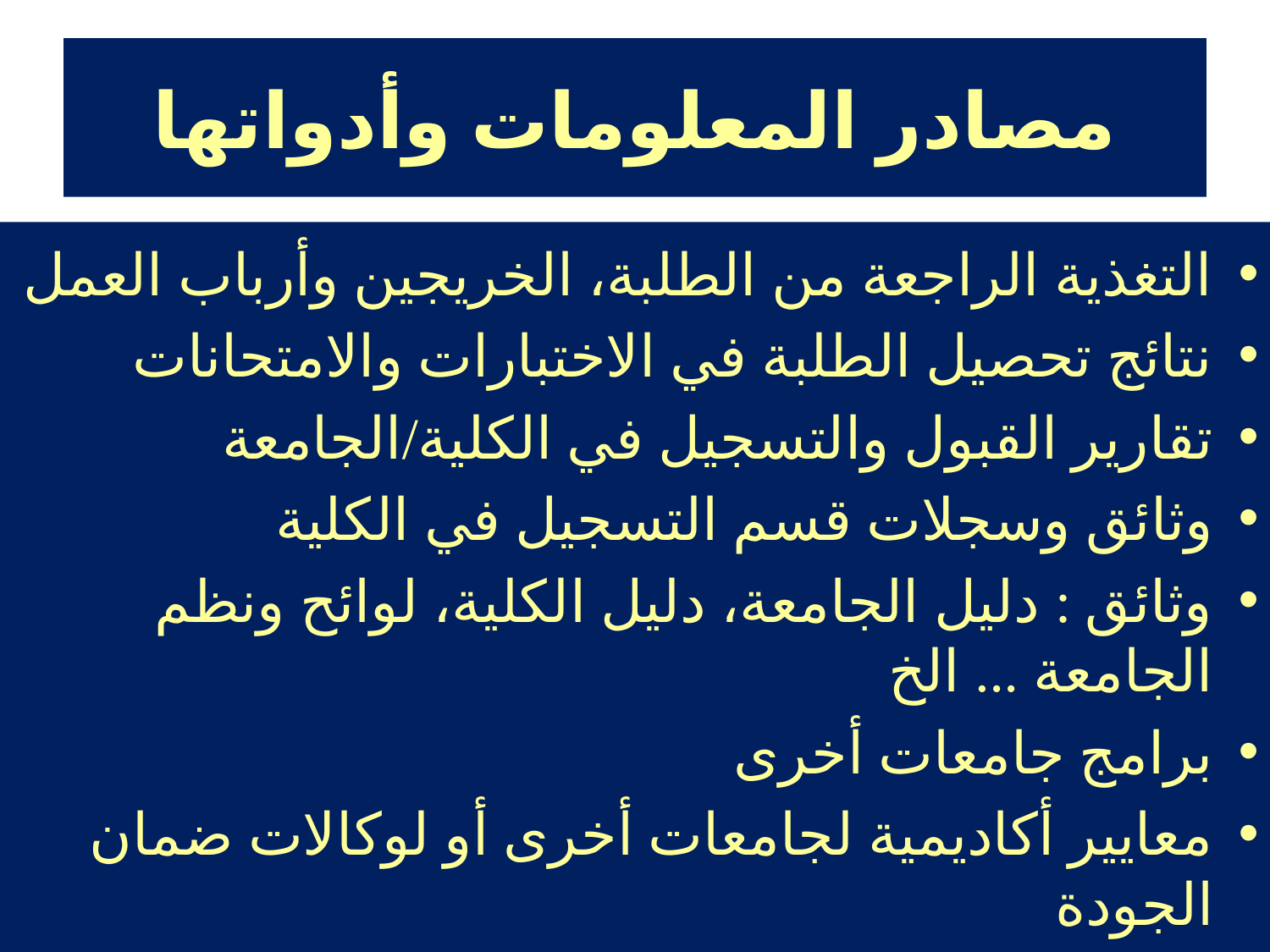

# مصادر المعلومات وأدواتها
التغذية الراجعة من الطلبة، الخريجين وأرباب العمل
نتائج تحصيل الطلبة في الاختبارات والامتحانات
تقارير القبول والتسجيل في الكلية/الجامعة
وثائق وسجلات قسم التسجيل في الكلية
وثائق : دليل الجامعة، دليل الكلية، لوائح ونظم الجامعة ... الخ
برامج جامعات أخرى
معايير أكاديمية لجامعات أخرى أو لوكالات ضمان الجودة